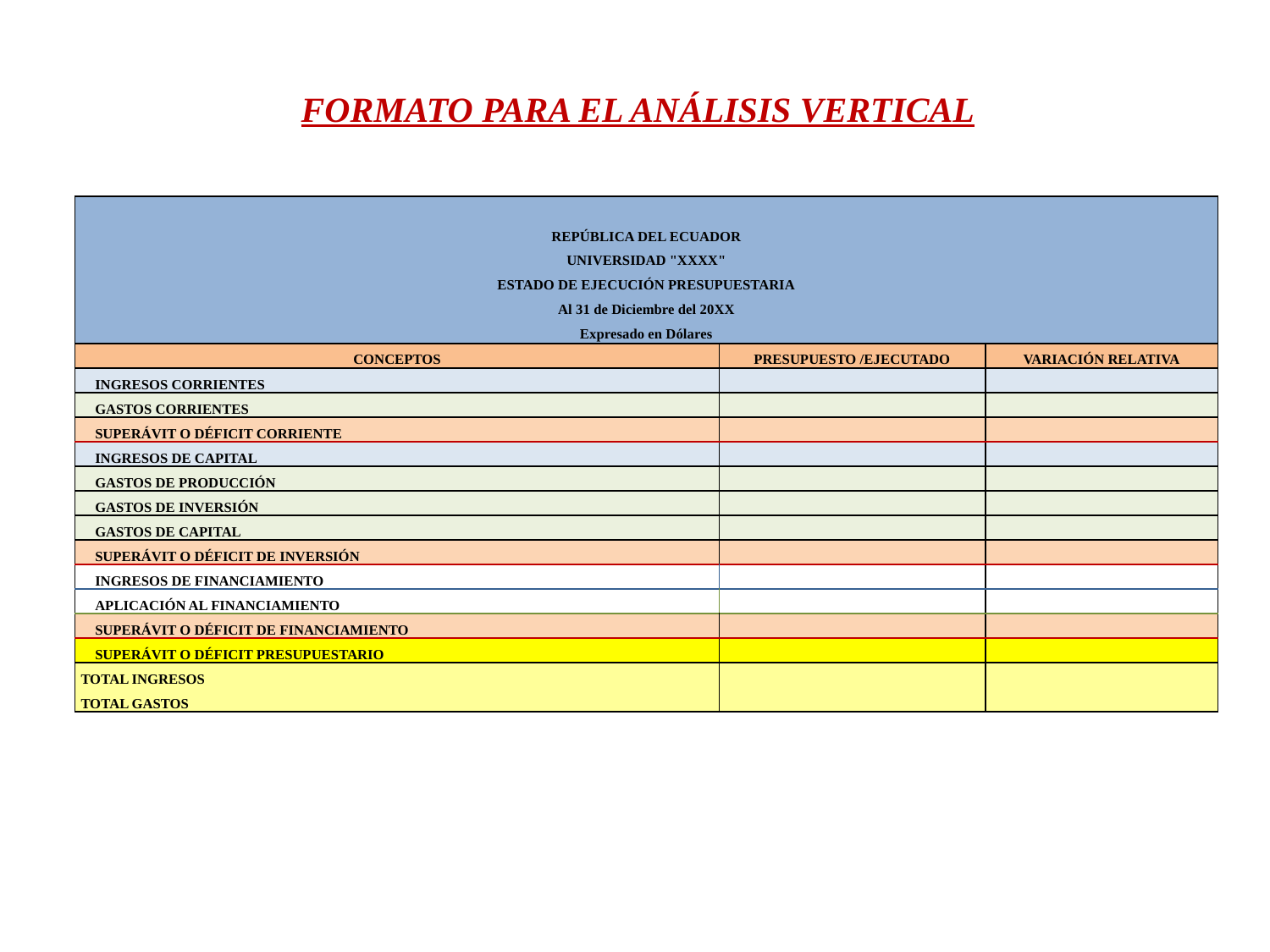

FORMATO PARA EL ANÁLISIS VERTICAL
|  |  |  |
| --- | --- | --- |
| REPÚBLICA DEL ECUADOR |  |  |
| UNIVERSIDAD "XXXX" |  |  |
| ESTADO DE EJECUCIÓN PRESUPUESTARIA |  |  |
| Al 31 de Diciembre del 20XX |  |  |
| Expresado en Dólares |  |  |
| CONCEPTOS | PRESUPUESTO /EJECUTADO | VARIACIÓN RELATIVA |
| INGRESOS CORRIENTES |  |  |
| GASTOS CORRIENTES |  |  |
| SUPERÁVIT O DÉFICIT CORRIENTE |  |  |
| INGRESOS DE CAPITAL |  |  |
| GASTOS DE PRODUCCIÓN |  |  |
| GASTOS DE INVERSIÓN |  |  |
| GASTOS DE CAPITAL |  |  |
| SUPERÁVIT O DÉFICIT DE INVERSIÓN |  |  |
| INGRESOS DE FINANCIAMIENTO |  |  |
| APLICACIÓN AL FINANCIAMIENTO |  |  |
| SUPERÁVIT O DÉFICIT DE FINANCIAMIENTO |  |  |
| SUPERÁVIT O DÉFICIT PRESUPUESTARIO |  |  |
| TOTAL INGRESOS |  |  |
| TOTAL GASTOS |  |  |